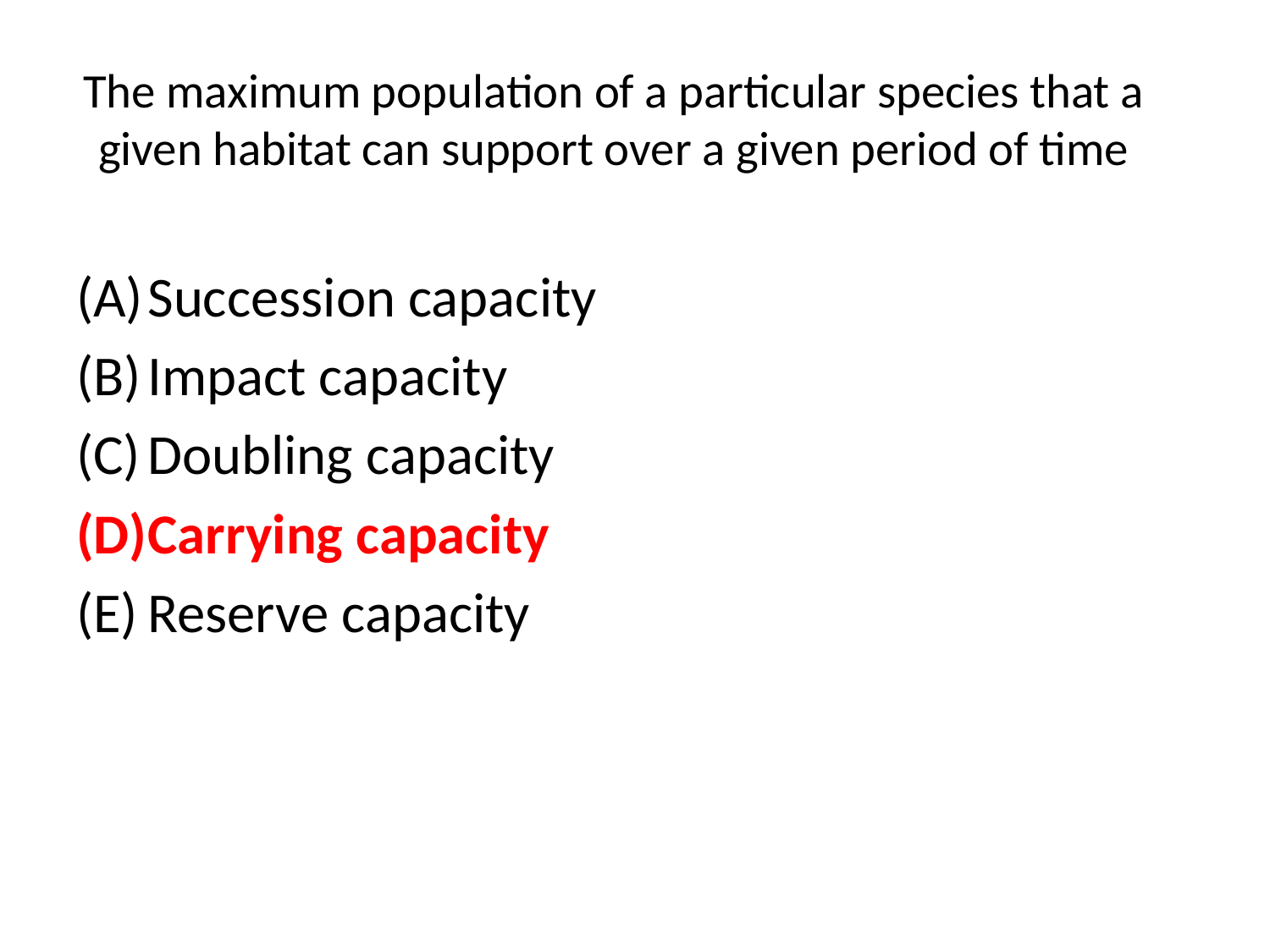

# The maximum population of a particular species that a given habitat can support over a given period of time
Succession capacity
Impact capacity
Doubling capacity
Carrying capacity
Reserve capacity